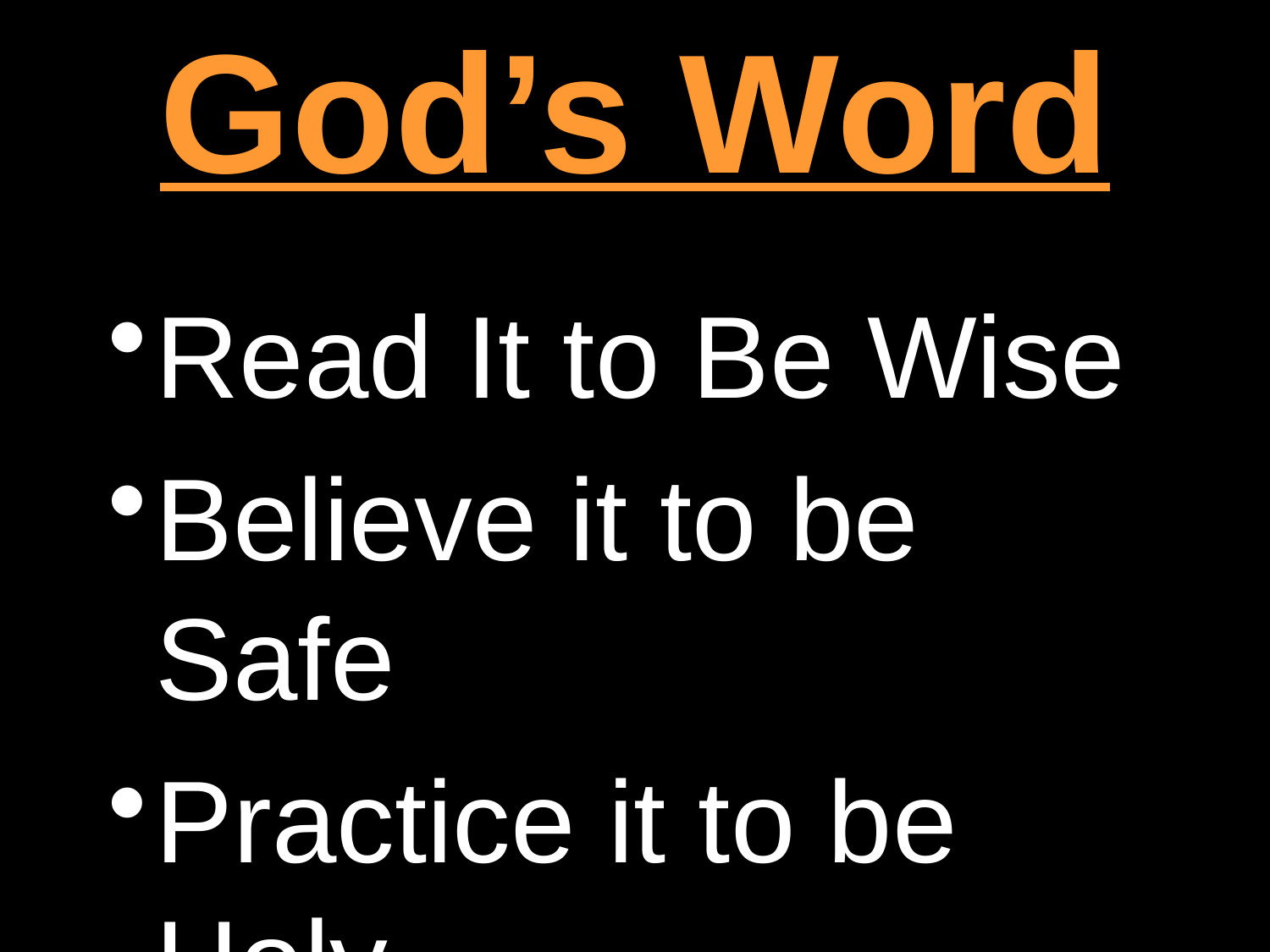

# God’s Word
Read It to Be Wise
Believe it to be Safe
Practice it to be Holy